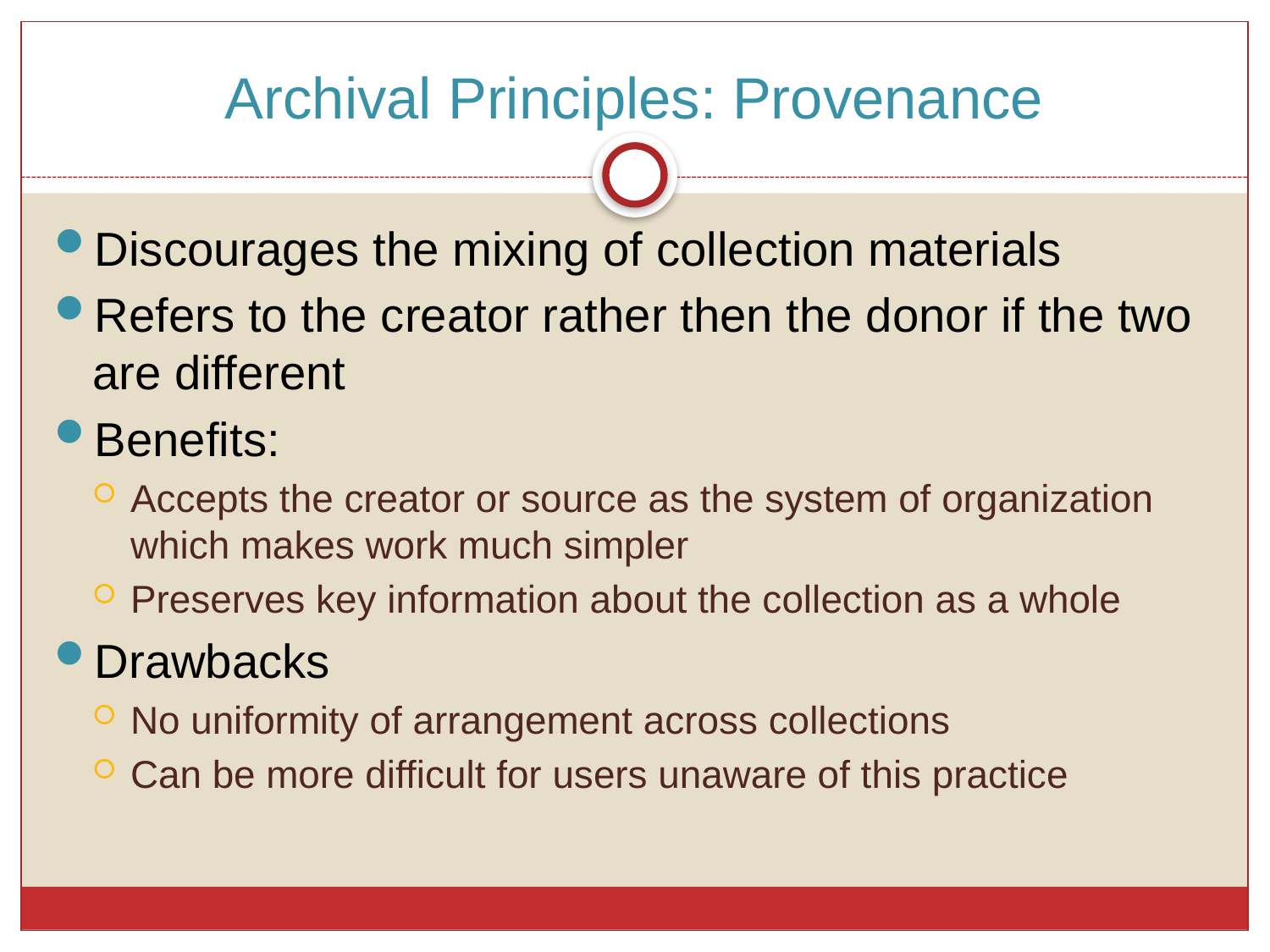

# Archival Principles: Provenance
Discourages the mixing of collection materials
Refers to the creator rather then the donor if the two are different
Benefits:
Accepts the creator or source as the system of organization which makes work much simpler
Preserves key information about the collection as a whole
Drawbacks
No uniformity of arrangement across collections
Can be more difficult for users unaware of this practice